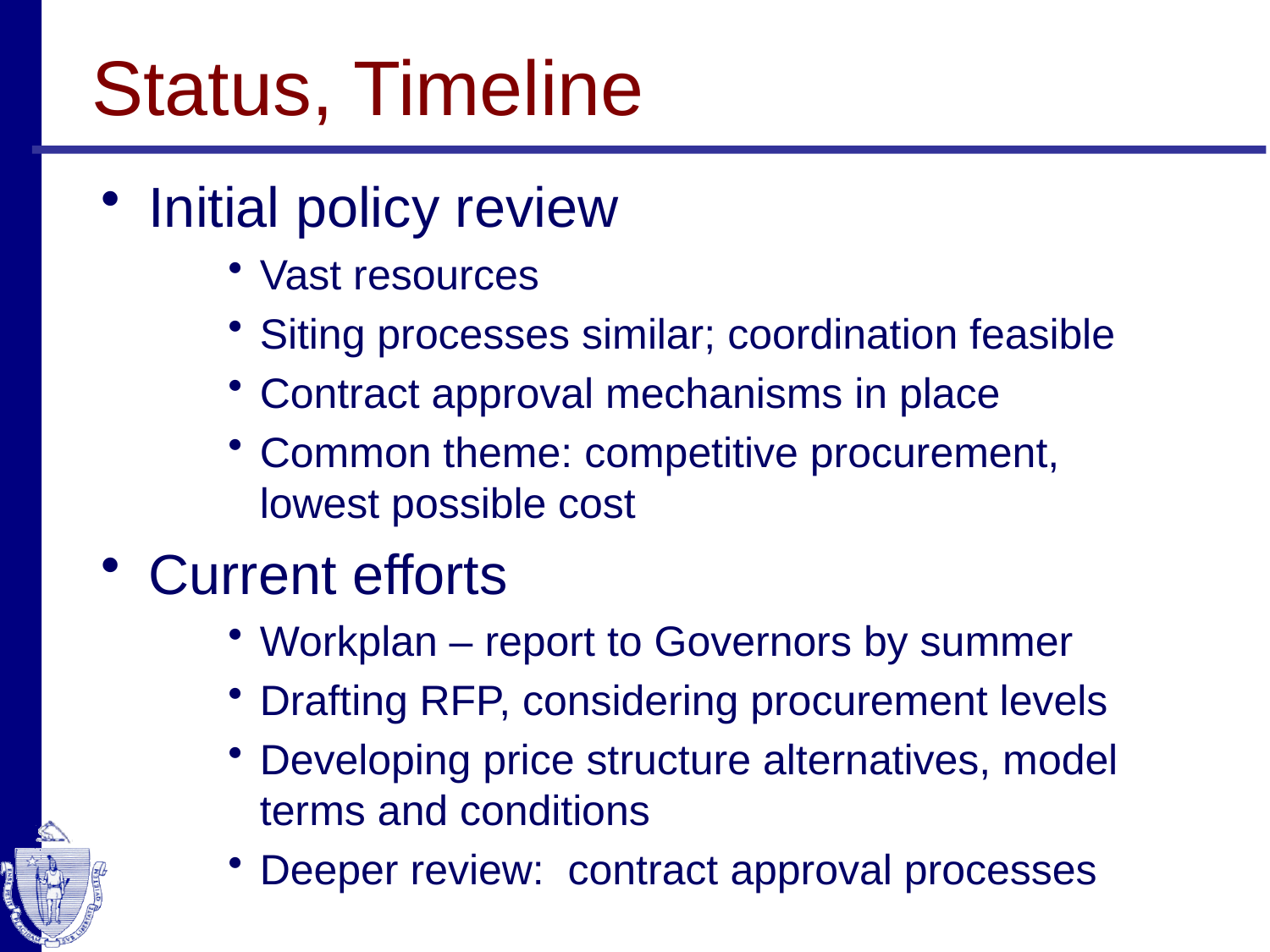

# Status, Timeline
Initial policy review
Vast resources
Siting processes similar; coordination feasible
Contract approval mechanisms in place
Common theme: competitive procurement, lowest possible cost
Current efforts
Workplan – report to Governors by summer
Drafting RFP, considering procurement levels
Developing price structure alternatives, model terms and conditions
Deeper review:  contract approval processes